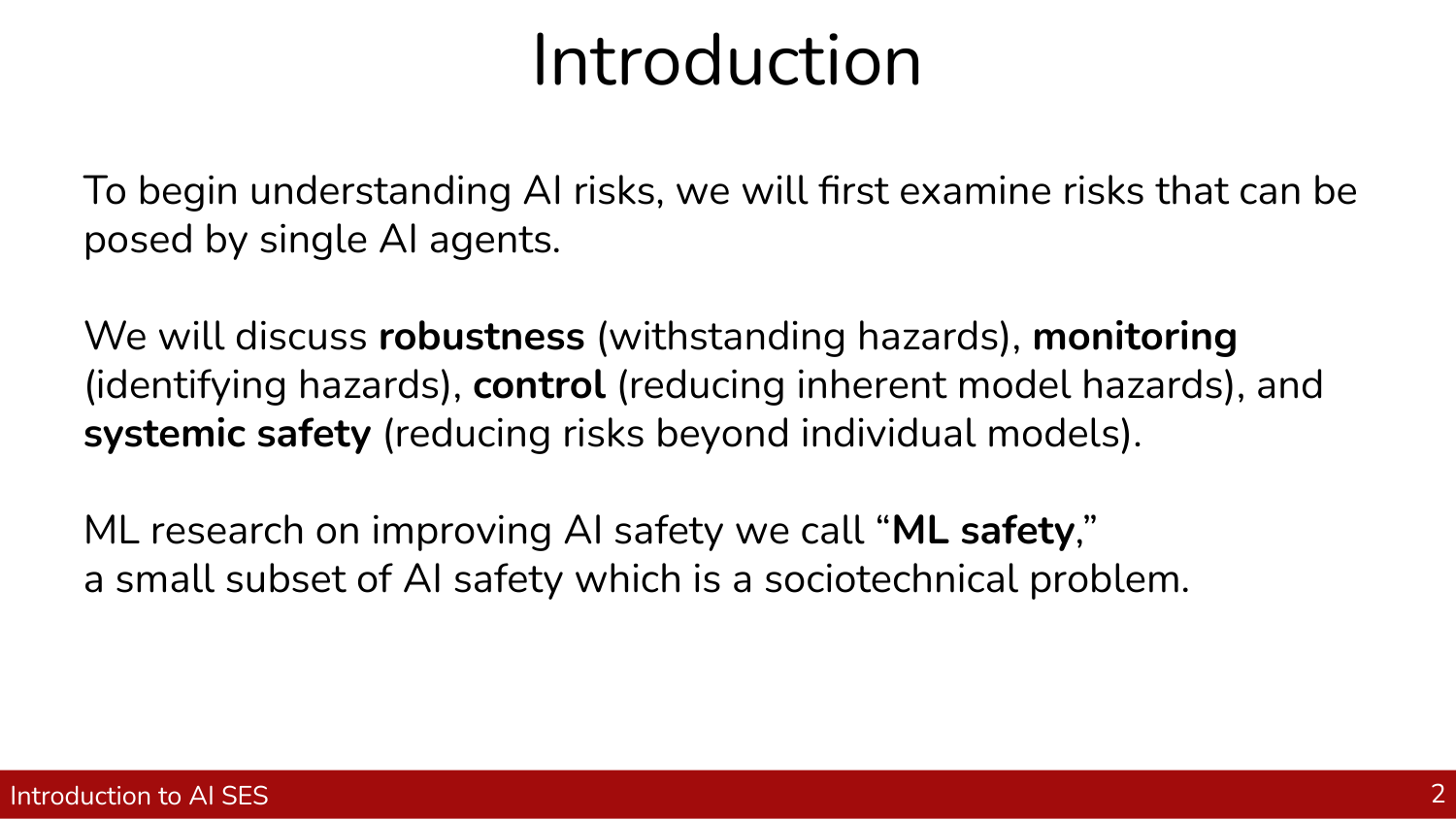

# Introduction

To begin understanding AI risks, we will first examine risks that can be posed by single AI agents.

We will discuss robustness (withstanding hazards), monitoring (identifying hazards), control (reducing inherent model hazards), and
systemic safety (reducing risks beyond individual models).

ML research on improving AI safety we call “ML safety,”
a small subset of AI safety which is a sociotechnical problem.
2
Introduction to AI SES